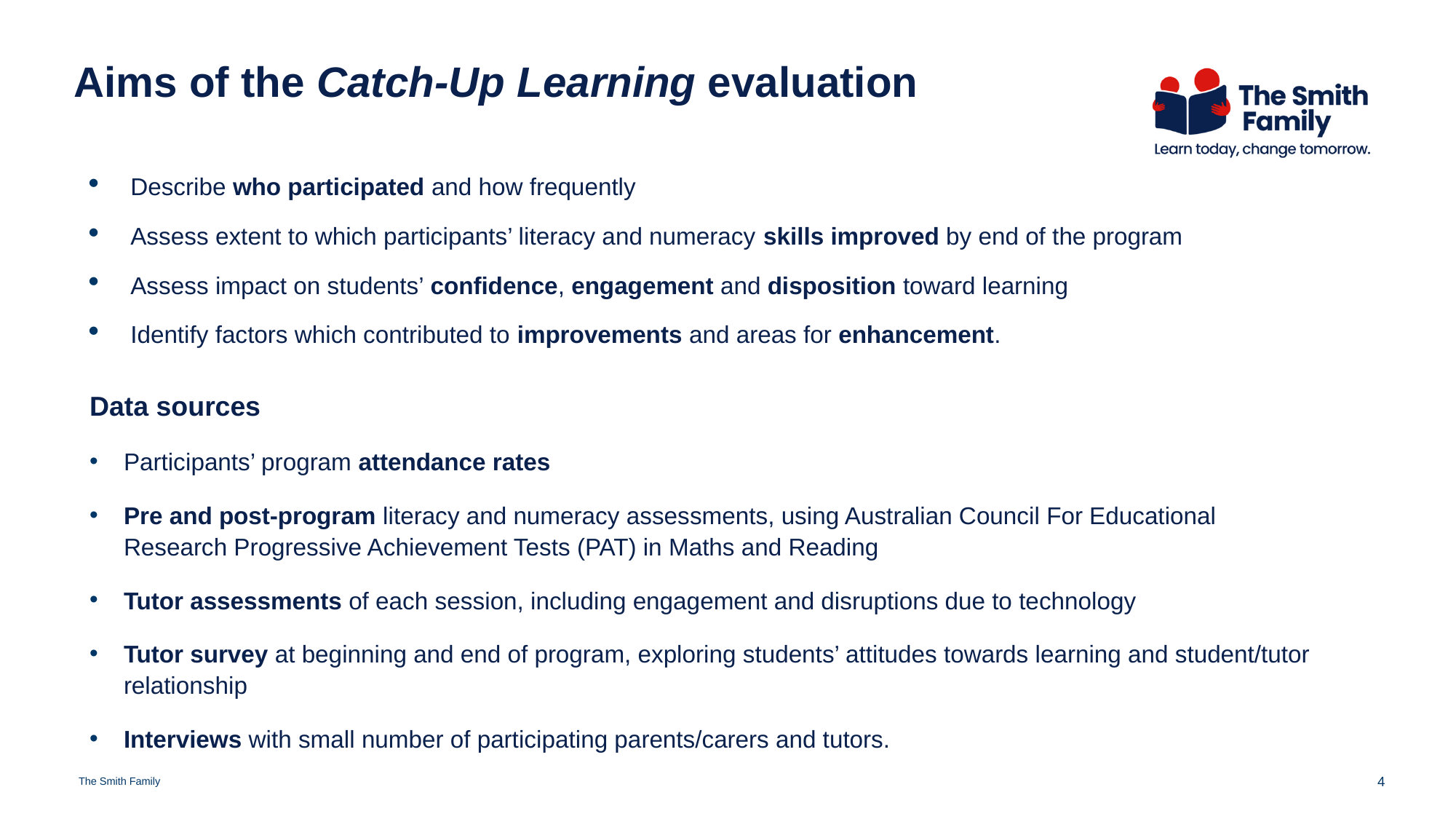

# Aims of the Catch-Up Learning evaluation
Describe who participated and how frequently
Assess extent to which participants’ literacy and numeracy skills improved by end of the program
Assess impact on students’ confidence, engagement and disposition toward learning
Identify factors which contributed to improvements and areas for enhancement.

Data sources
Participants’ program attendance rates
Pre and post-program literacy and numeracy assessments, using Australian Council For Educational Research Progressive Achievement Tests (PAT) in Maths and Reading
Tutor assessments of each session, including engagement and disruptions due to technology
Tutor survey at beginning and end of program, exploring students’ attitudes towards learning and student/tutor relationship
Interviews with small number of participating parents/carers and tutors.
The Smith Family
4